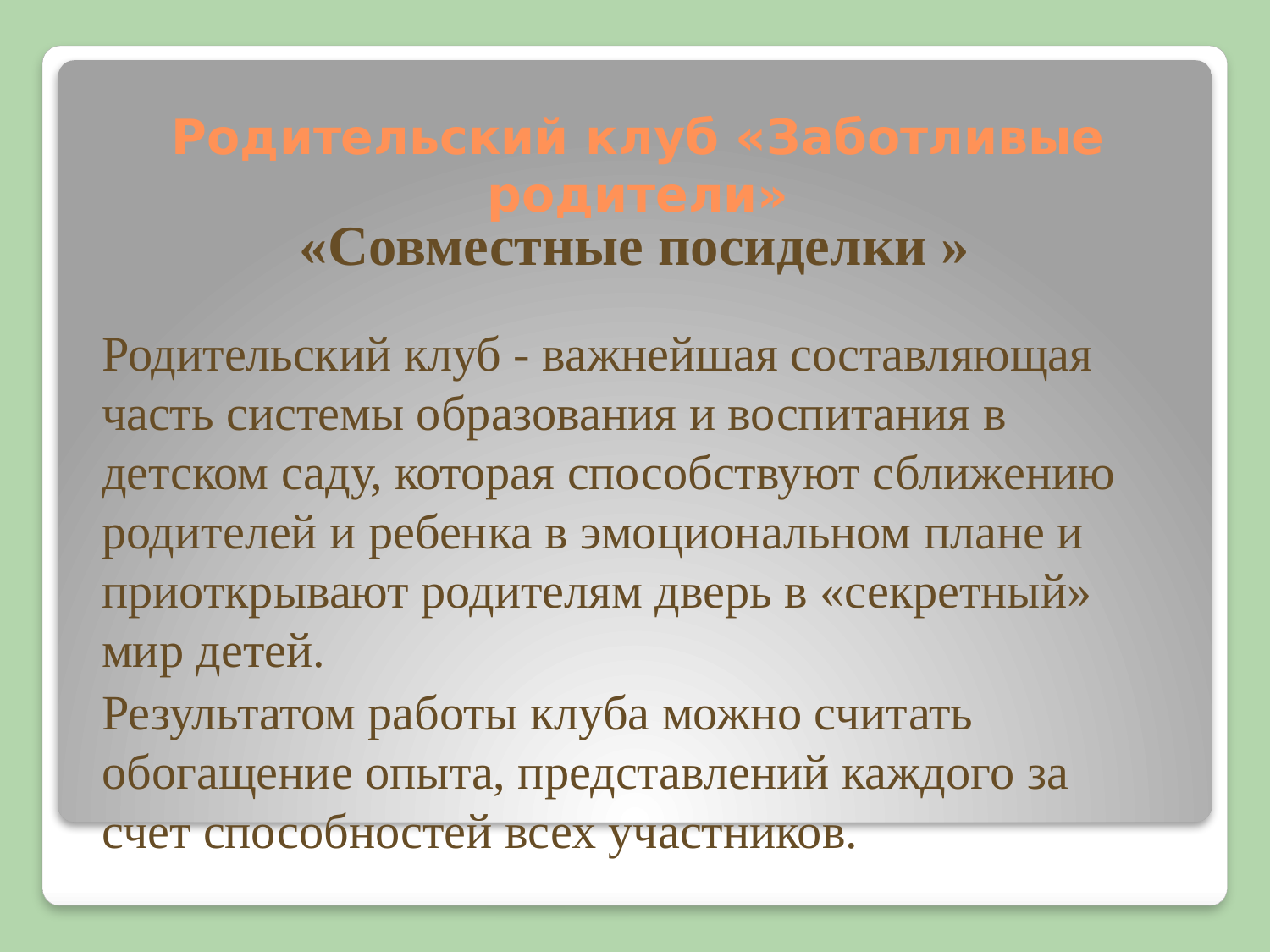

# Родительский клуб «Заботливые родители»
«Совместные посиделки »
Родительский клуб - важнейшая составляющая часть системы образования и воспитания в детском саду, которая способствуют сближению родителей и ребенка в эмоциональном плане и приоткрывают родителям дверь в «секретный» мир детей.
Результатом работы клуба можно считать обогащение опыта, представлений каждого за счет способностей всех участников.